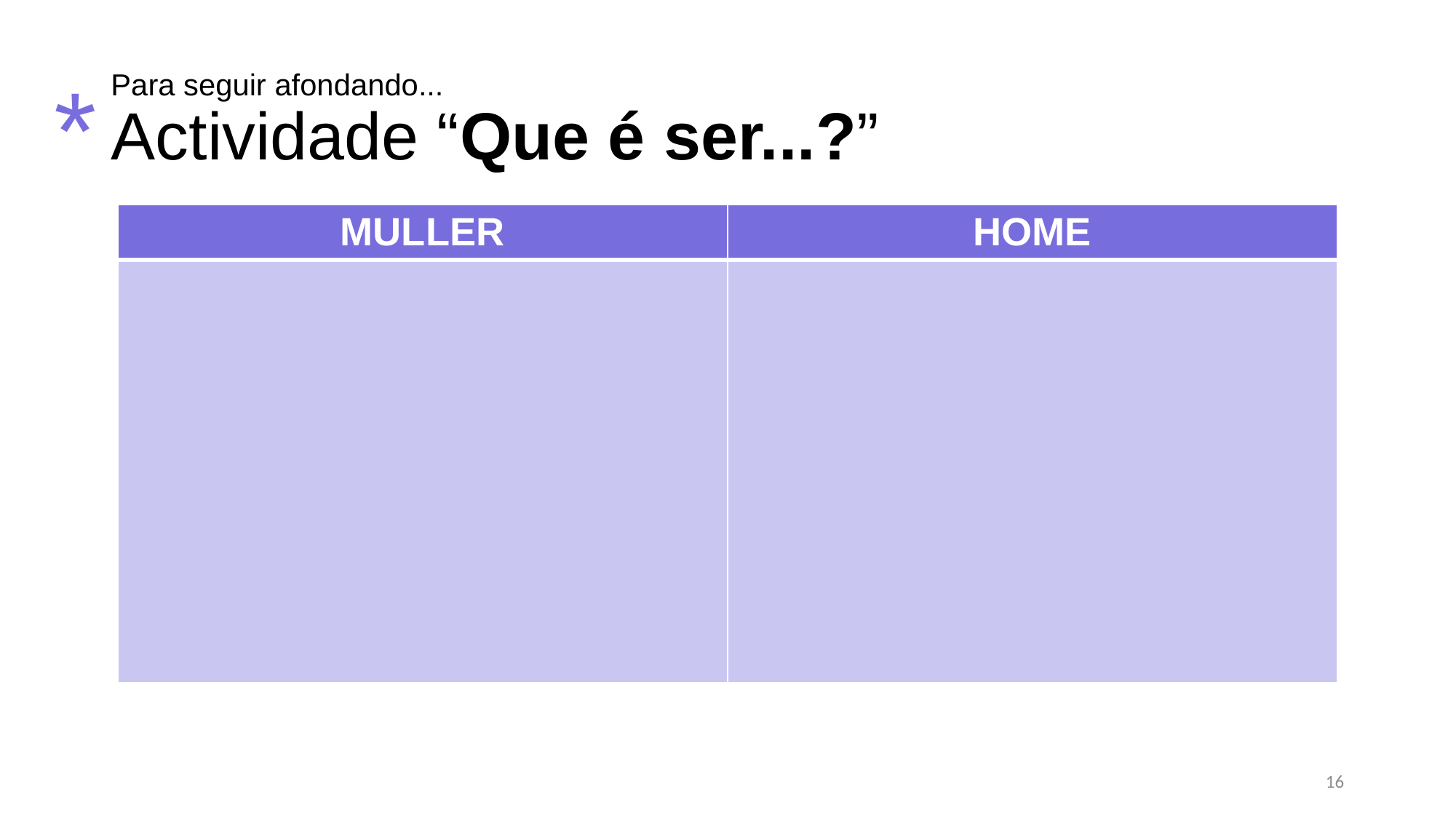

# Para seguir afondando... Actividade “Que é ser...?”
*
| MULLER | HOME |
| --- | --- |
|  |  |
16